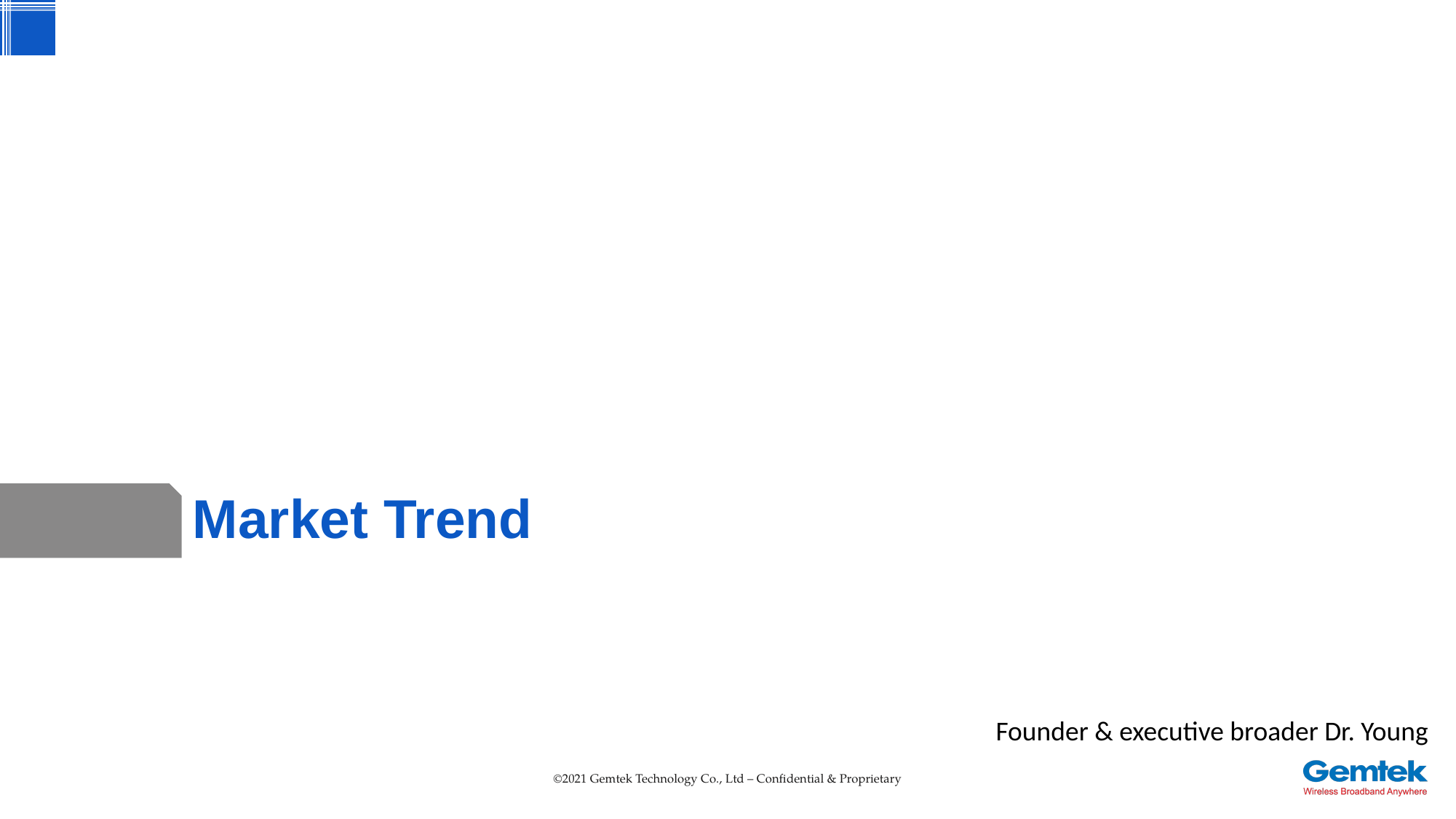

# Market Trend
Founder & executive broader Dr. Young